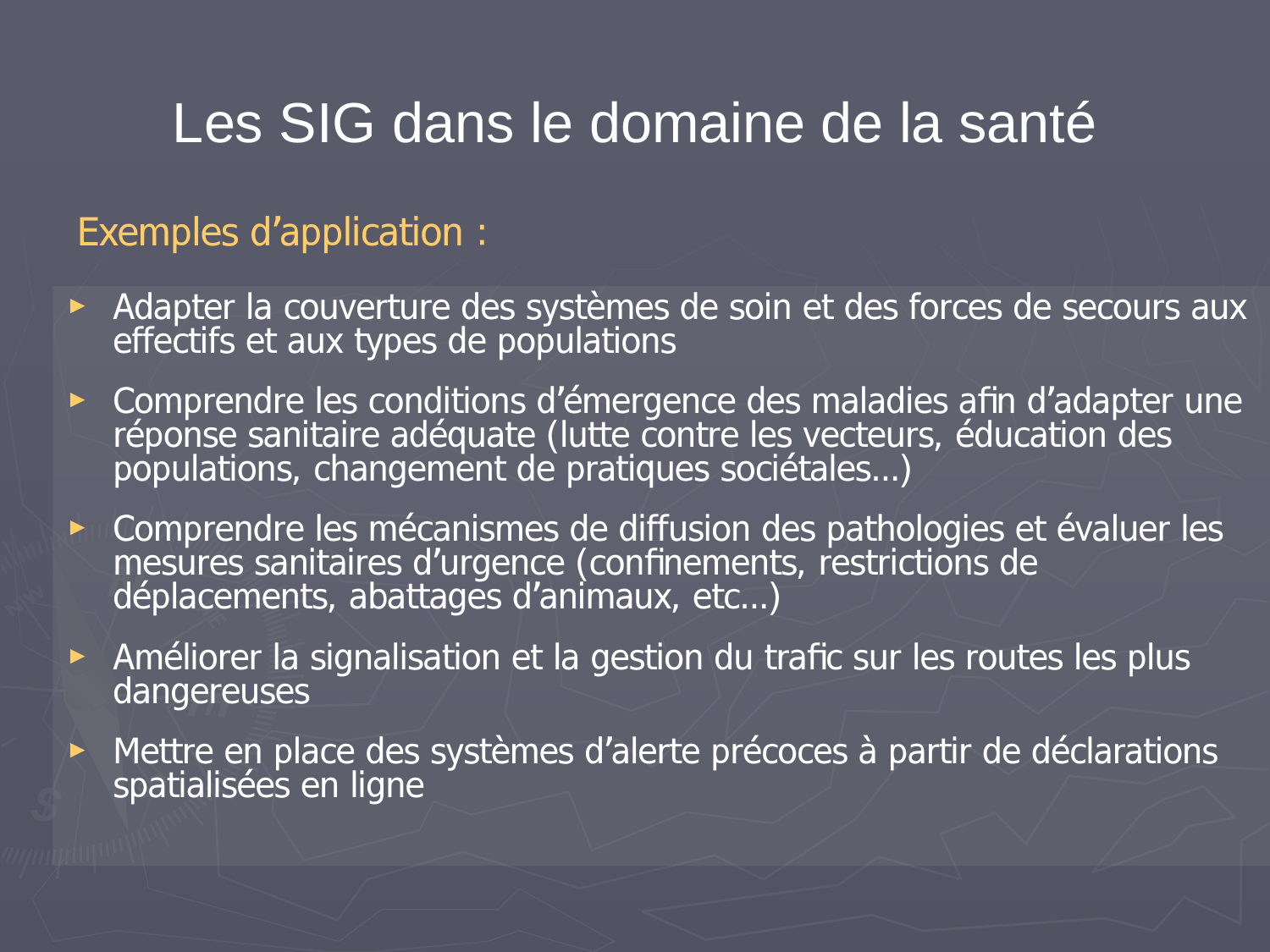

# Les SIG dans le domaine de la santé
Exemples d’application :
Adapter la couverture des systèmes de soin et des forces de secours aux effectifs et aux types de populations
Comprendre les conditions d’émergence des maladies afin d’adapter une réponse sanitaire adéquate (lutte contre les vecteurs, éducation des populations, changement de pratiques sociétales…)
Comprendre les mécanismes de diffusion des pathologies et évaluer les mesures sanitaires d’urgence (confinements, restrictions de déplacements, abattages d’animaux, etc…)
Améliorer la signalisation et la gestion du trafic sur les routes les plus dangereuses
Mettre en place des systèmes d’alerte précoces à partir de déclarations spatialisées en ligne